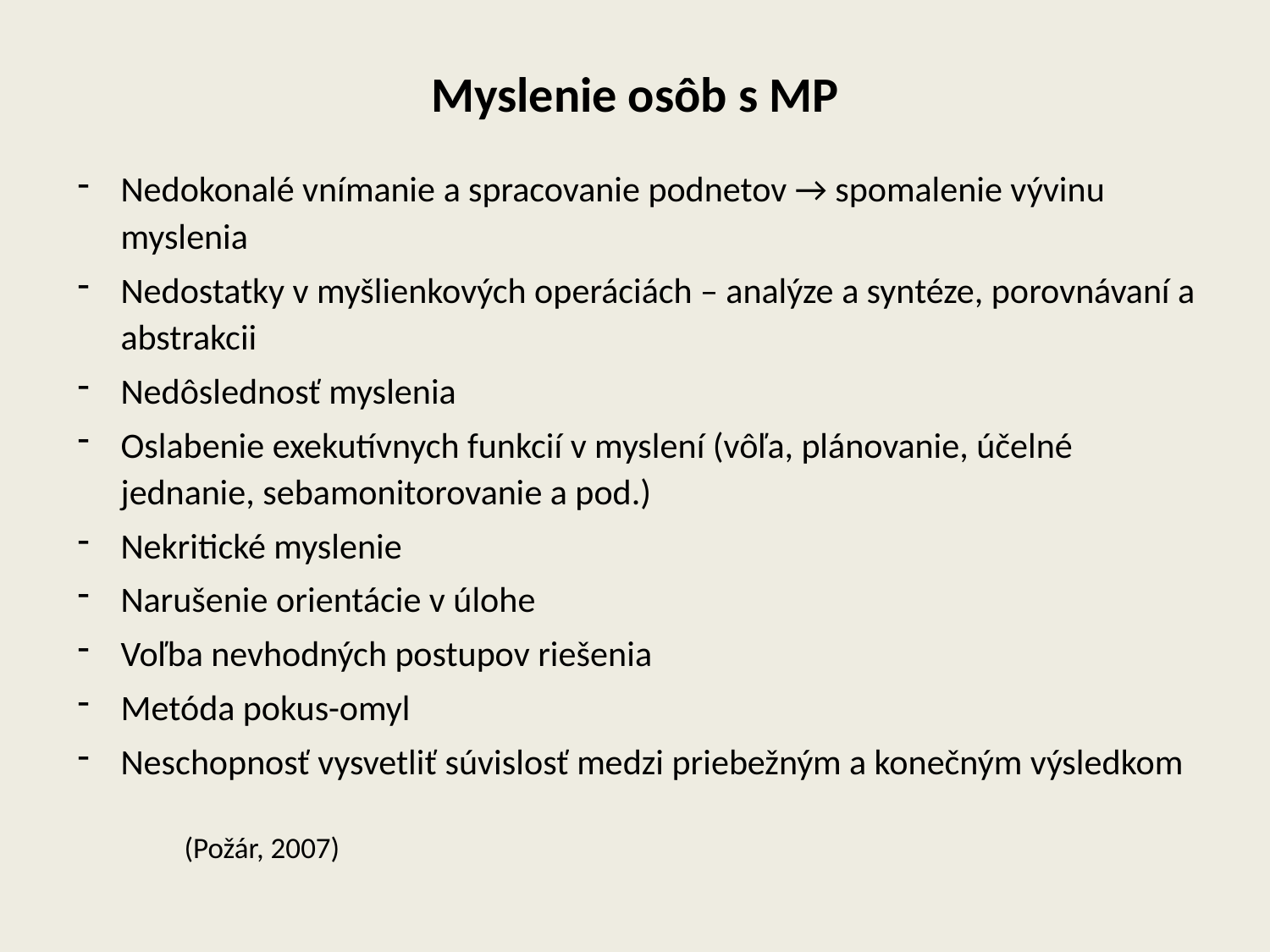

# Myslenie osôb s MP
Nedokonalé vnímanie a spracovanie podnetov → spomalenie vývinu myslenia
Nedostatky v myšlienkových operáciách – analýze a syntéze, porovnávaní a abstrakcii
Nedôslednosť myslenia
Oslabenie exekutívnych funkcií v myslení (vôľa, plánovanie, účelné jednanie, sebamonitorovanie a pod.)
Nekritické myslenie
Narušenie orientácie v úlohe
Voľba nevhodných postupov riešenia
Metóda pokus-omyl
Neschopnosť vysvetliť súvislosť medzi priebežným a konečným výsledkom

							(Požár, 2007)